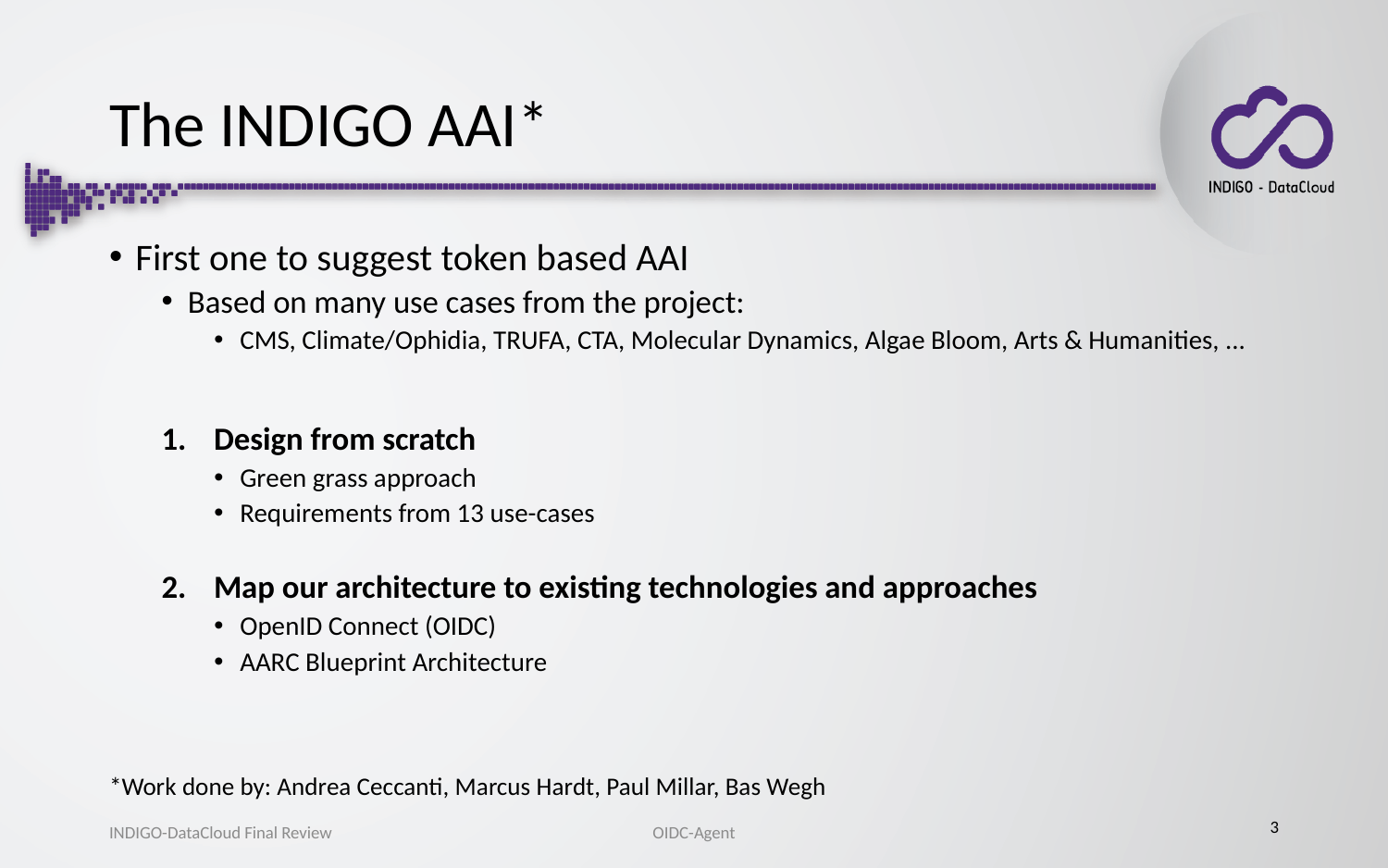

# The INDIGO AAI*
First one to suggest token based AAI
Based on many use cases from the project:
CMS, Climate/Ophidia, TRUFA, CTA, Molecular Dynamics, Algae Bloom, Arts & Humanities, ...

Design from scratch
Green grass approach
Requirements from 13 use-cases

Map our architecture to existing technologies and approaches
OpenID Connect (OIDC)
AARC Blueprint Architecture

*Work done by: Andrea Ceccanti, Marcus Hardt, Paul Millar, Bas Wegh

3
OIDC-Agent
INDIGO-DataCloud Final Review